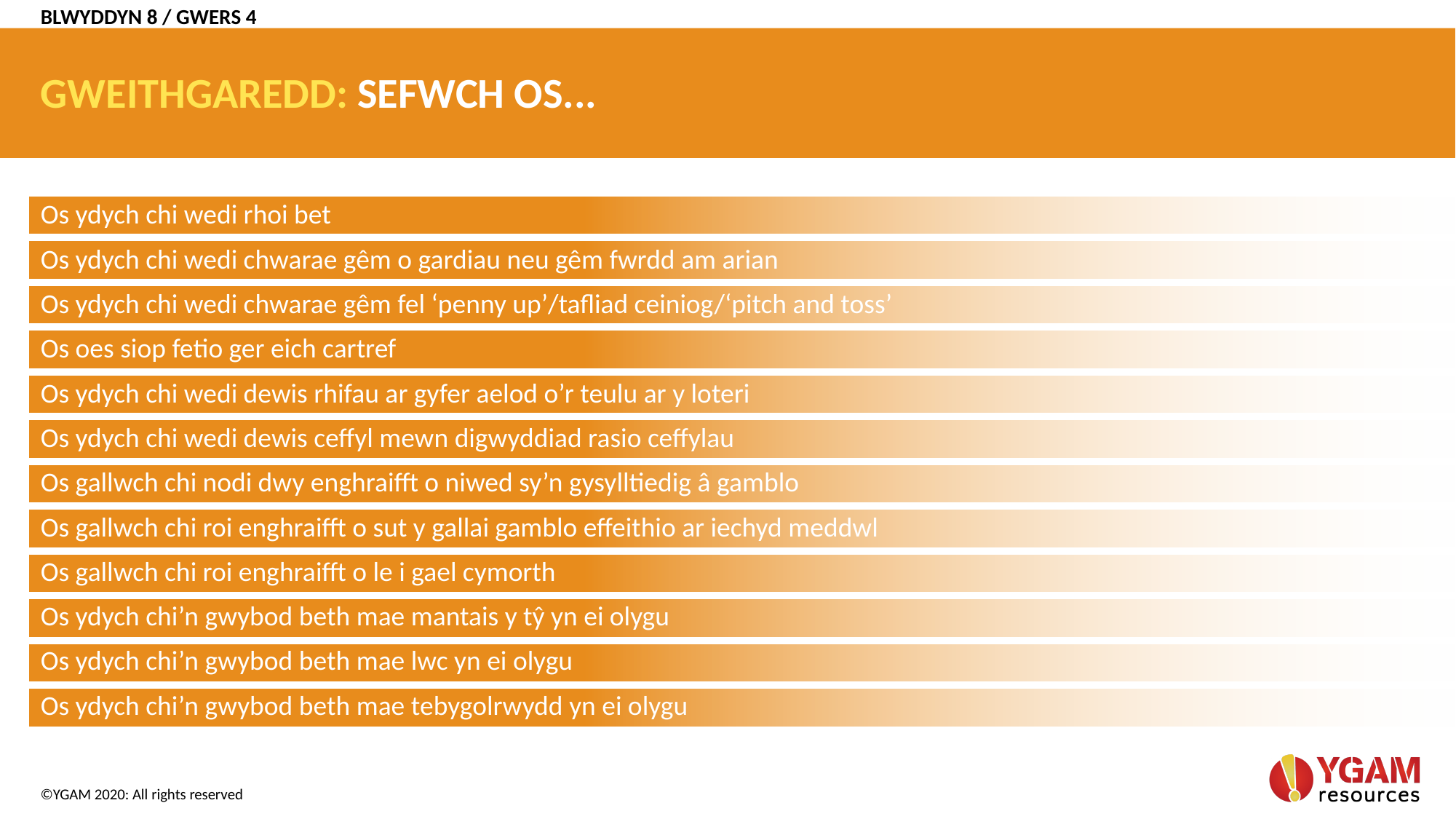

BLWYDDYN 8 / GWERS 4
# GWEITHGAREDD: SEFWCH OS...
Os ydych chi wedi rhoi bet
Os ydych chi wedi chwarae gêm o gardiau neu gêm fwrdd am arian
Os ydych chi wedi chwarae gêm fel ‘penny up’/tafliad ceiniog/‘pitch and toss’
Os oes siop fetio ger eich cartref
Os ydych chi wedi dewis rhifau ar gyfer aelod o’r teulu ar y loteri
Os ydych chi wedi dewis ceffyl mewn digwyddiad rasio ceffylau
Os gallwch chi nodi dwy enghraifft o niwed sy’n gysylltiedig â gamblo
Os gallwch chi roi enghraifft o sut y gallai gamblo effeithio ar iechyd meddwl
Os gallwch chi roi enghraifft o le i gael cymorth
Os ydych chi’n gwybod beth mae mantais y tŷ yn ei olygu
Os ydych chi’n gwybod beth mae lwc yn ei olygu
Os ydych chi’n gwybod beth mae tebygolrwydd yn ei olygu